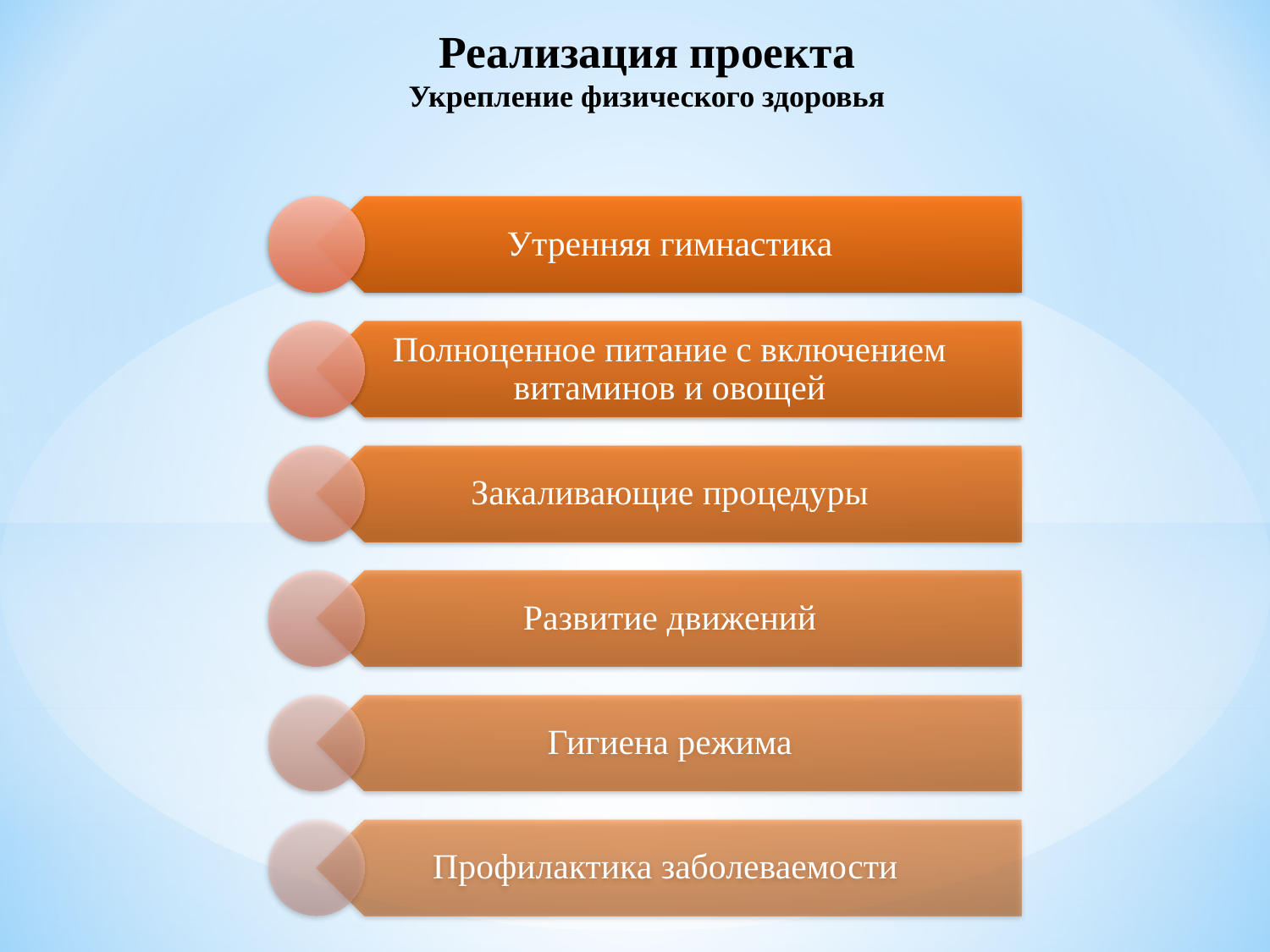

# Реализация проекта Укрепление физического здоровья
Утренняя гимнастика
Полноценное питание с включением витаминов и овощей
Закаливающие процедуры
Развитие движений
Гигиена режима
Профилактика заболеваемости